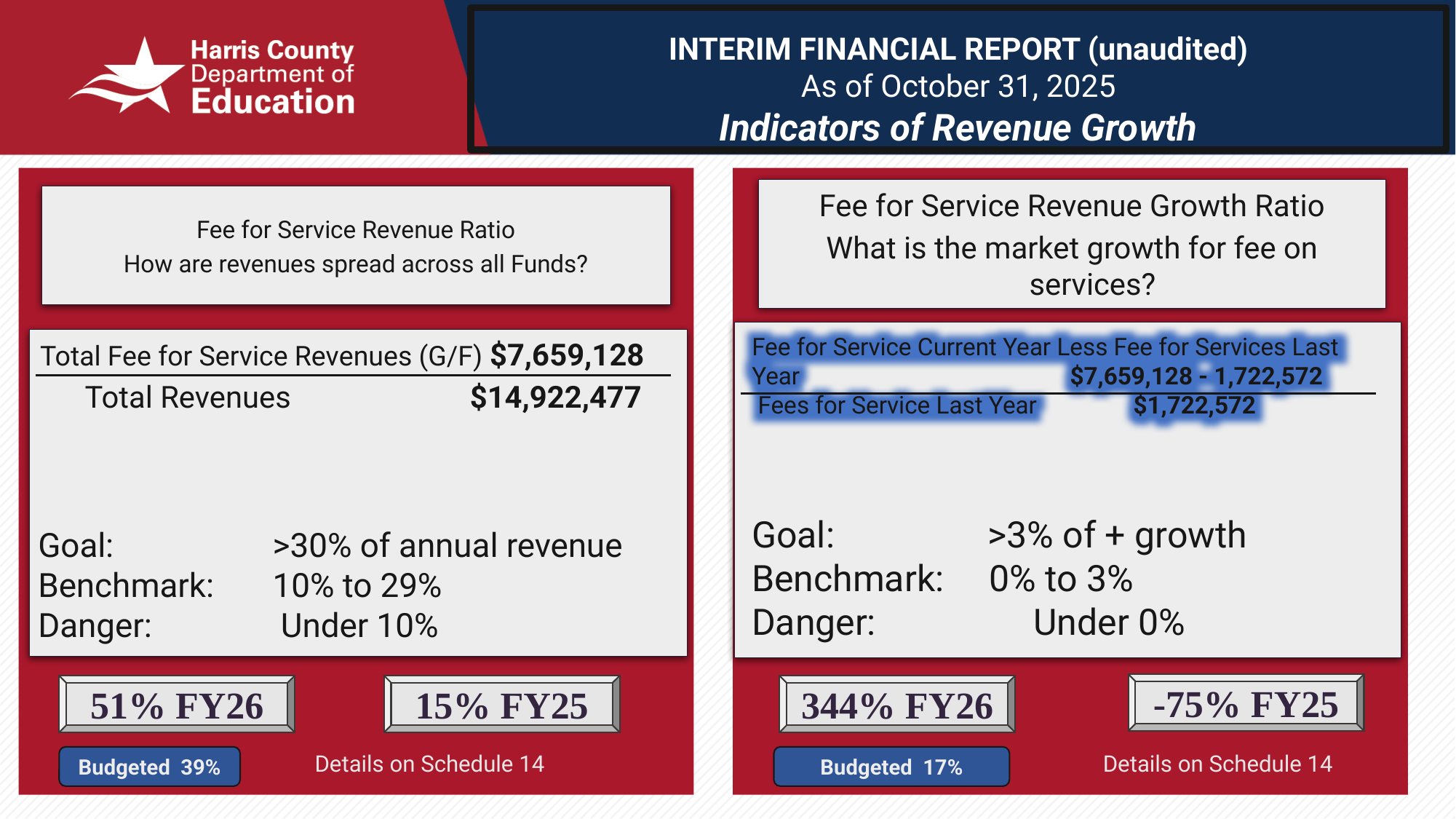

INTERIM FINANCIAL REPORT (unaudited)
As of October 31, 2025
Indicators of Revenue Growth

Fee for Service Revenue Growth Ratio
What is the market growth for fee on services?
Fee for Service Revenue Ratio
How are revenues spread across all Funds?

Fee for Service Current Year Less Fee for Services Last Year                                             $7,659,128 - 1,722,572
 Fees for Service Last Year                $1,722,572

Total Fee for Service Revenues (G/F) $7,659,128
      Total Revenues                        $14,922,477

Goal: 	              >3% of + growth
Benchmark:     0% to 3%
Danger: 	       Under 0%
Goal: 		  >30% of annual revenue Benchmark:	  10% to 29%
Danger: 	   Under 10%
-75% FY25
51% FY26
15% FY25
344% FY26
Details on Schedule 14
Details on Schedule 14
Budgeted  17%
Budgeted  39%
14